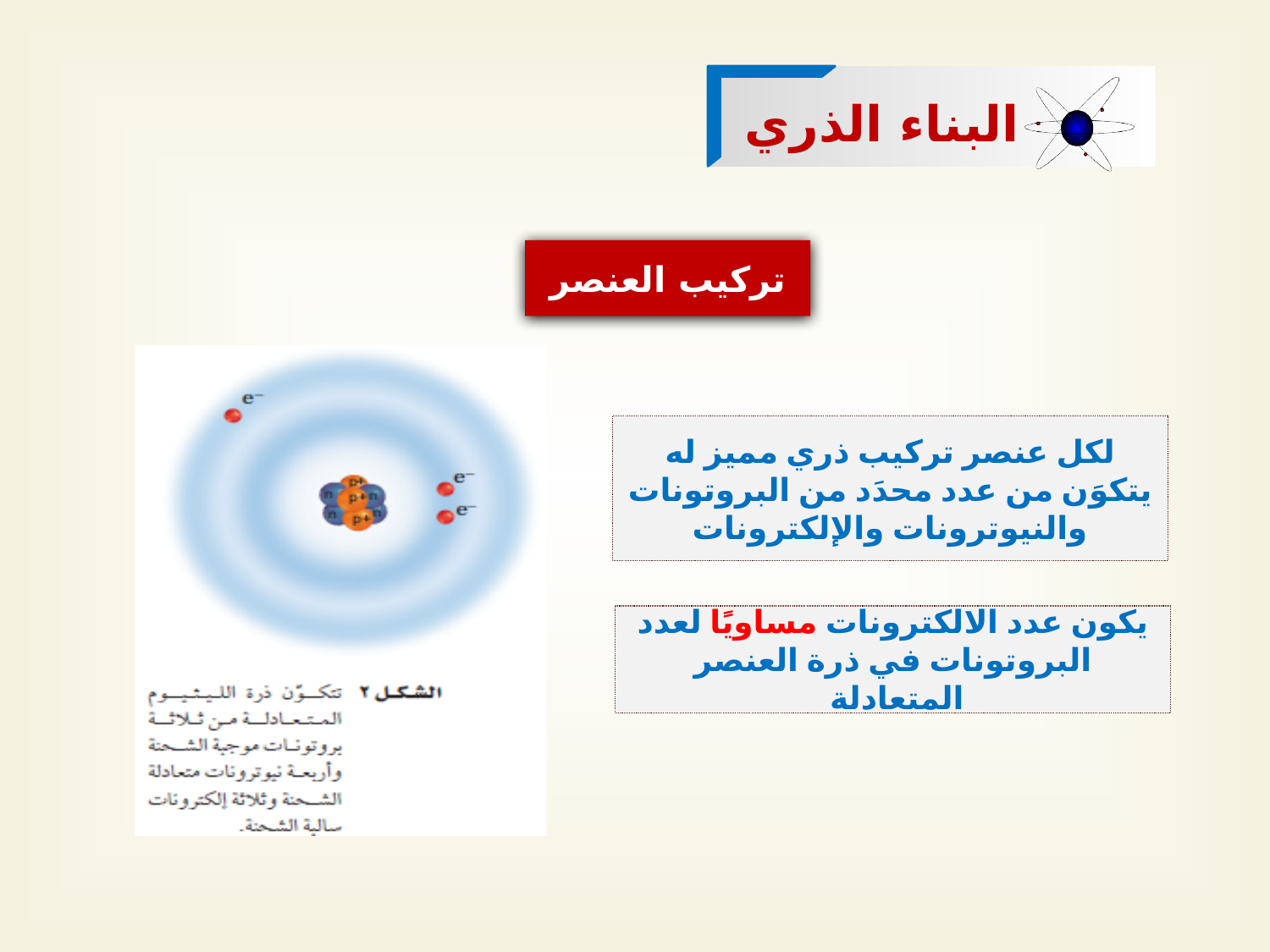

البناء الذري
تركيب العنصر

لكل عنصر تركيب ذري مميز له يتكوَن من عدد محدَد من البروتونات والنيوترونات والإلكترونات
يكون عدد الالكترونات مساويًا لعدد البروتونات في ذرة العنصر المتعادلة